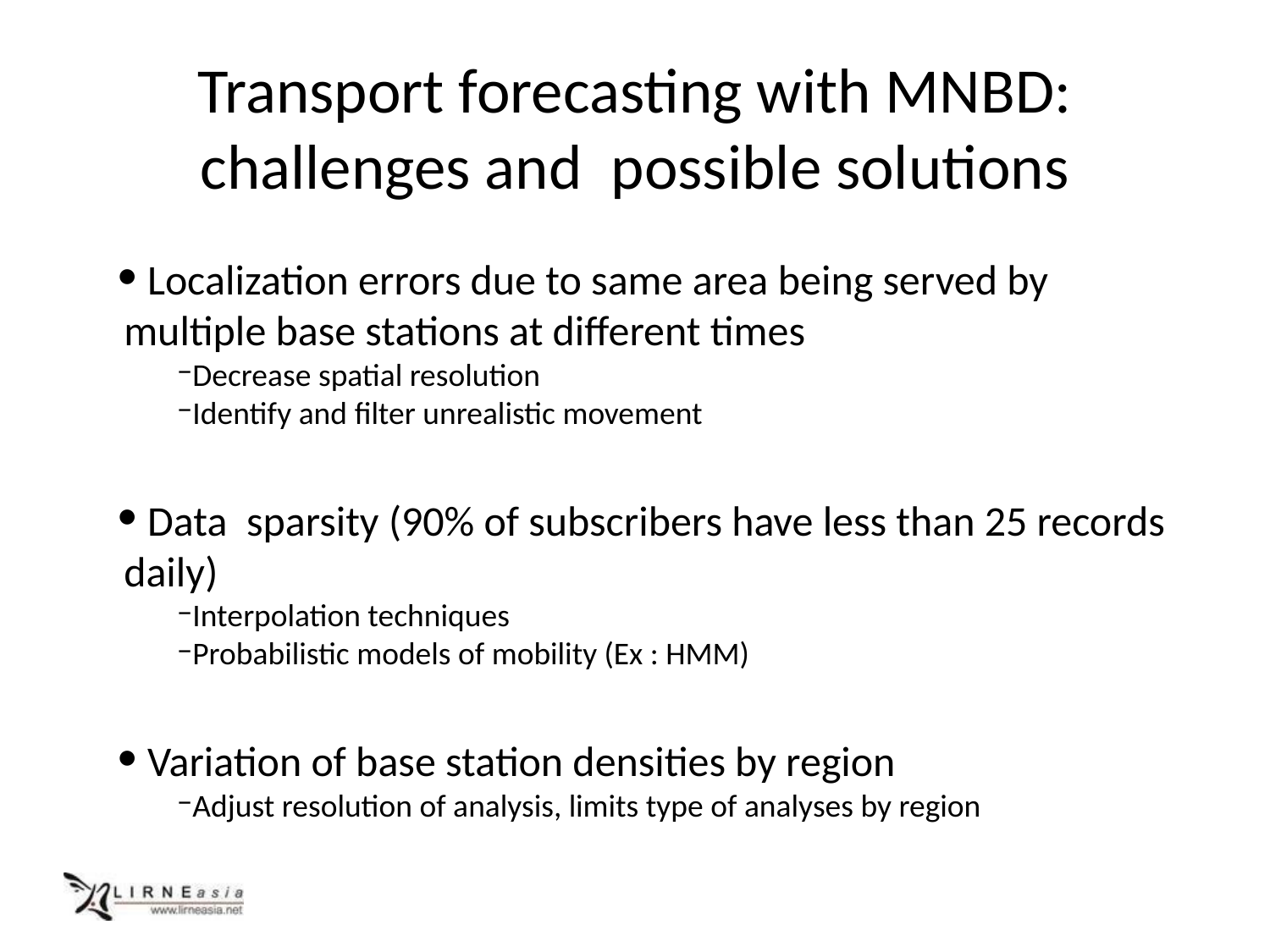

# Transport forecasting with MNBD: challenges and  possible solutions
 Localization errors due to same area being served by multiple base stations at different times
Decrease spatial resolution
Identify and filter unrealistic movement

 Data  sparsity (90% of subscribers have less than 25 records daily)
Interpolation techniques
Probabilistic models of mobility (Ex : HMM)

 Variation of base station densities by region
Adjust resolution of analysis, limits type of analyses by region